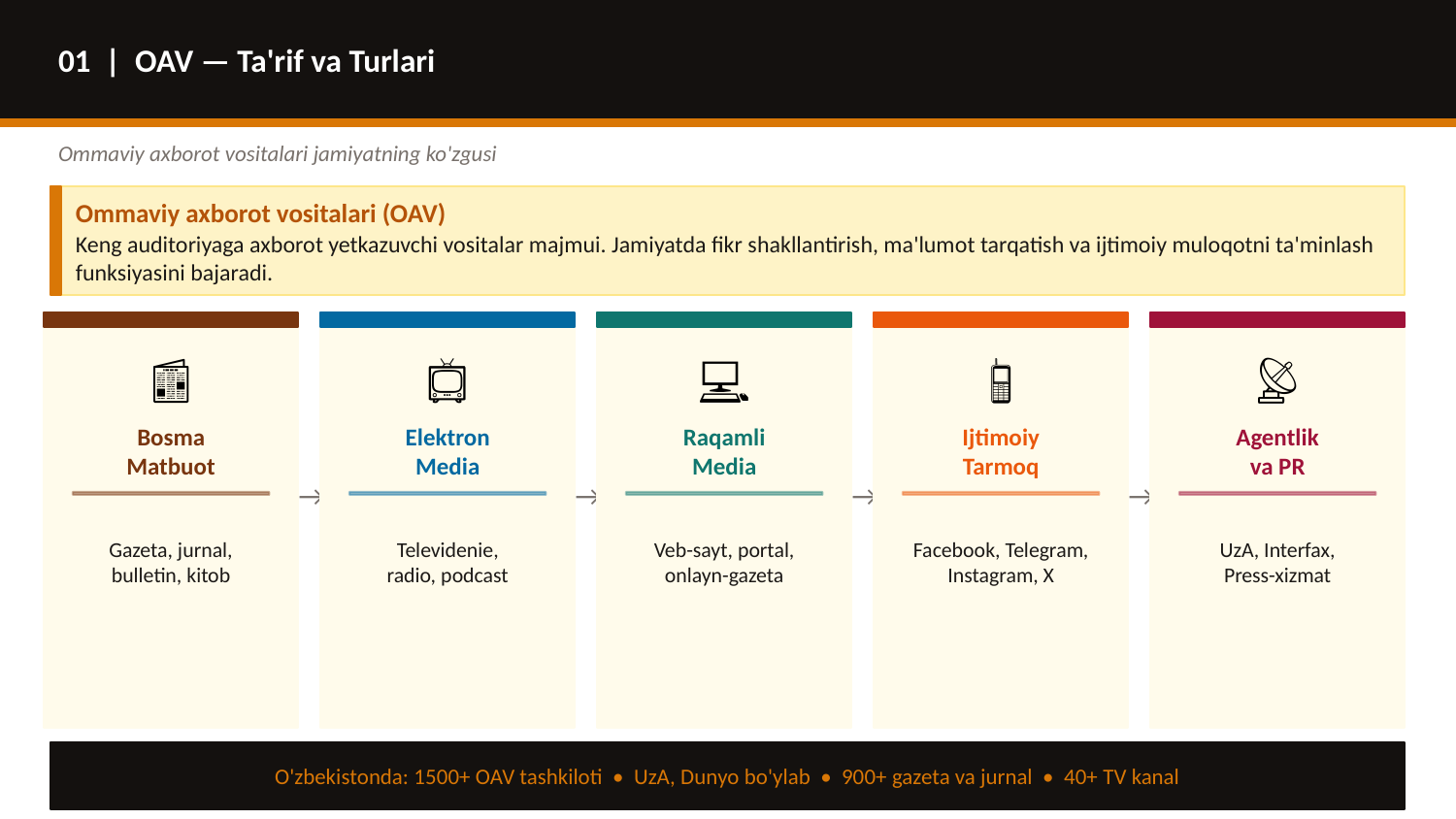

01  |  OAV — Ta'rif va Turlari

Ommaviy axborot vositalari jamiyatning ko'zgusi

Ommaviy axborot vositalari (OAV)
Keng auditoriyaga axborot yetkazuvchi vositalar majmui. Jamiyatda fikr shakllantirish, ma'lumot tarqatish va ijtimoiy muloqotni ta'minlash funksiyasini bajaradi.

📰
📺
💻
📱
📡
Bosma
Matbuot
Elektron
Media
Raqamli
Media
Ijtimoiy
Tarmoq
Agentlik
va PR
→
→
→
→

Gazeta, jurnal,
bulletin, kitob
Televidenie,
radio, podcast
Veb-sayt, portal,
onlayn-gazeta
Facebook, Telegram,
Instagram, X
UzA, Interfax,
Press-xizmat

O'zbekistonda: 1500+ OAV tashkiloti  •  UzA, Dunyo bo'ylab  •  900+ gazeta va jurnal  •  40+ TV kanal